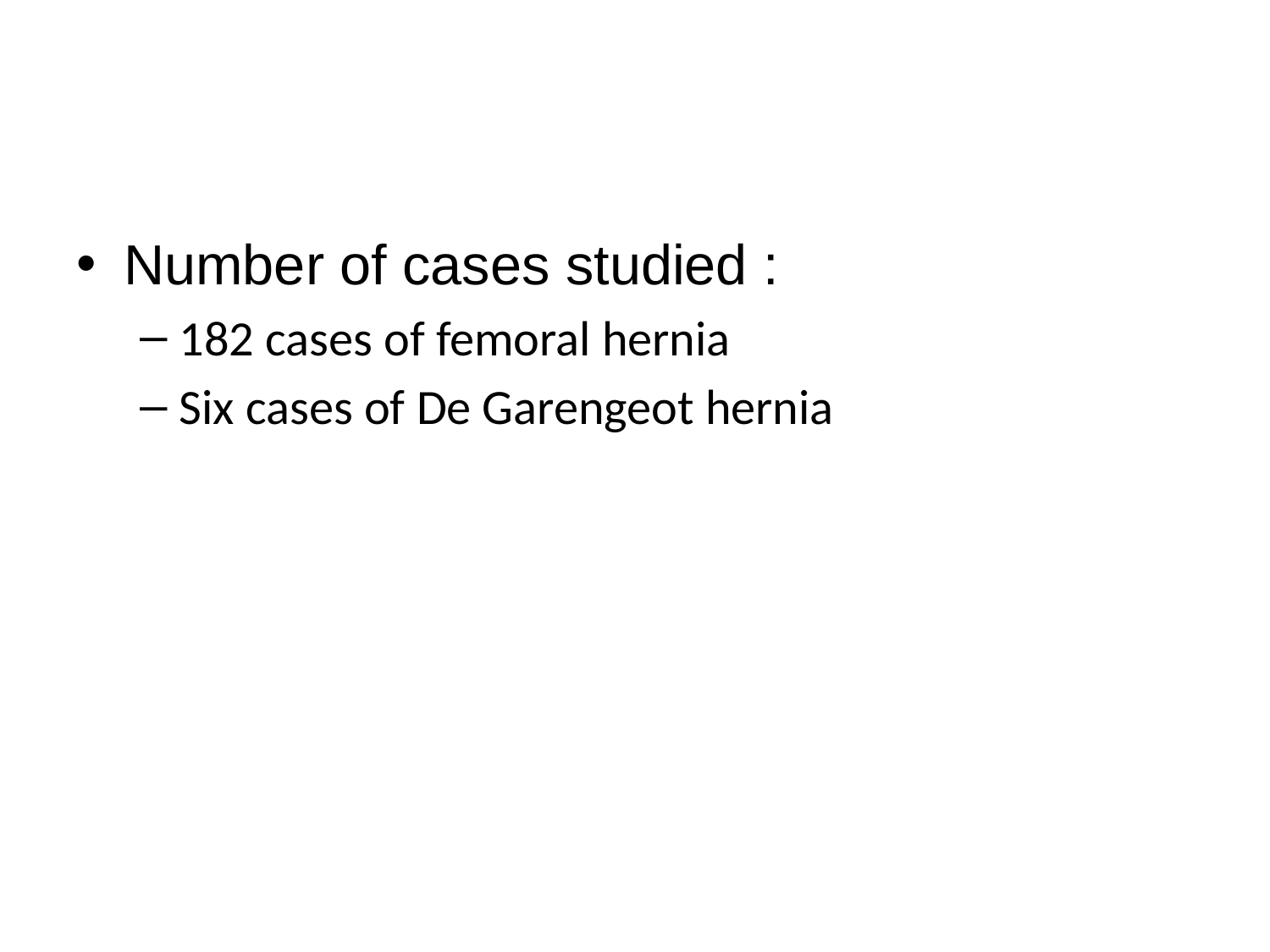

#
Number of cases studied :
182 cases of femoral hernia
Six cases of De Garengeot hernia